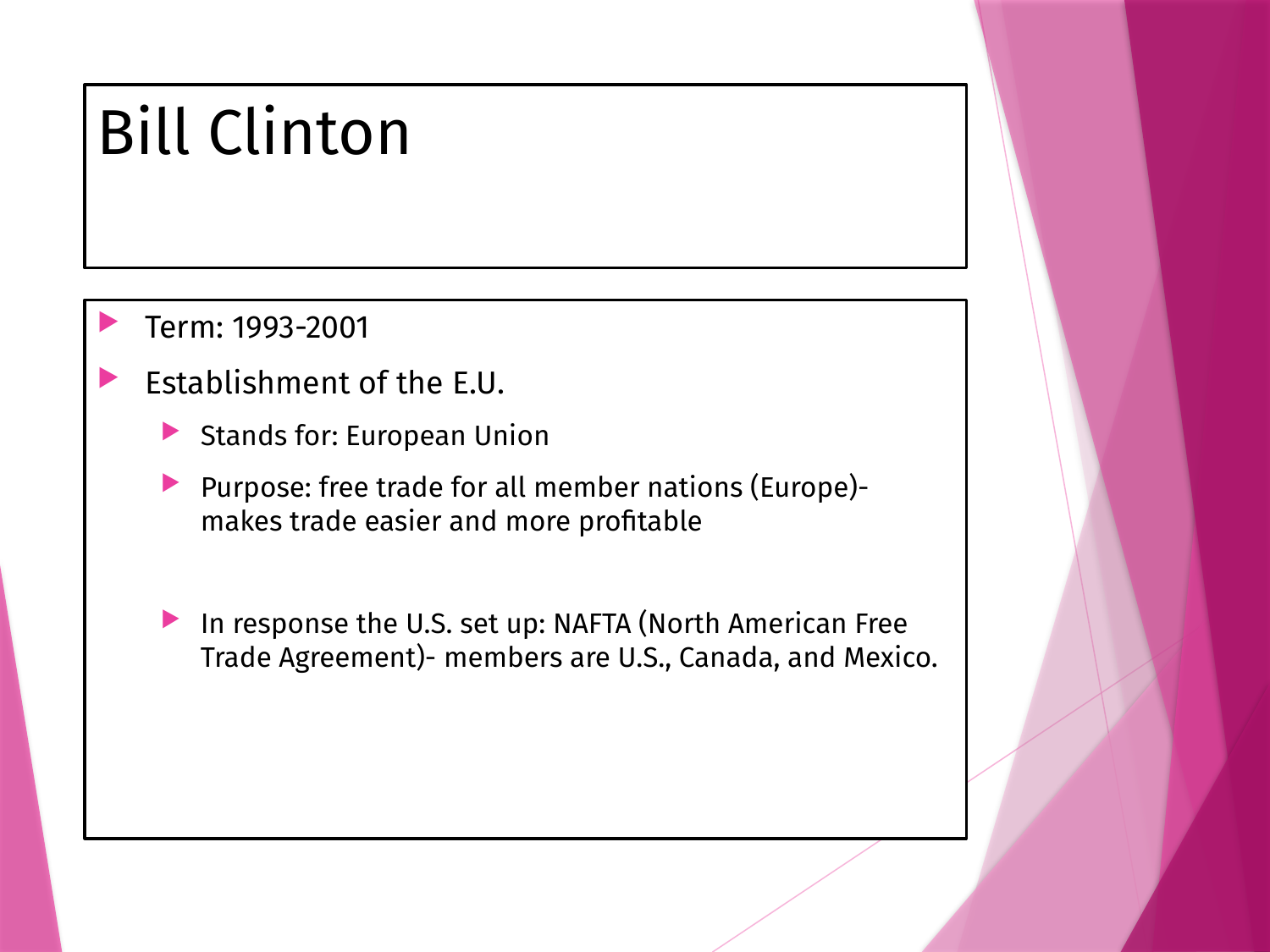

# Bill Clinton
Term: 1993-2001
Establishment of the E.U.
Stands for: European Union
Purpose: free trade for all member nations (Europe)- makes trade easier and more profitable

In response the U.S. set up: NAFTA (North American Free Trade Agreement)- members are U.S., Canada, and Mexico.